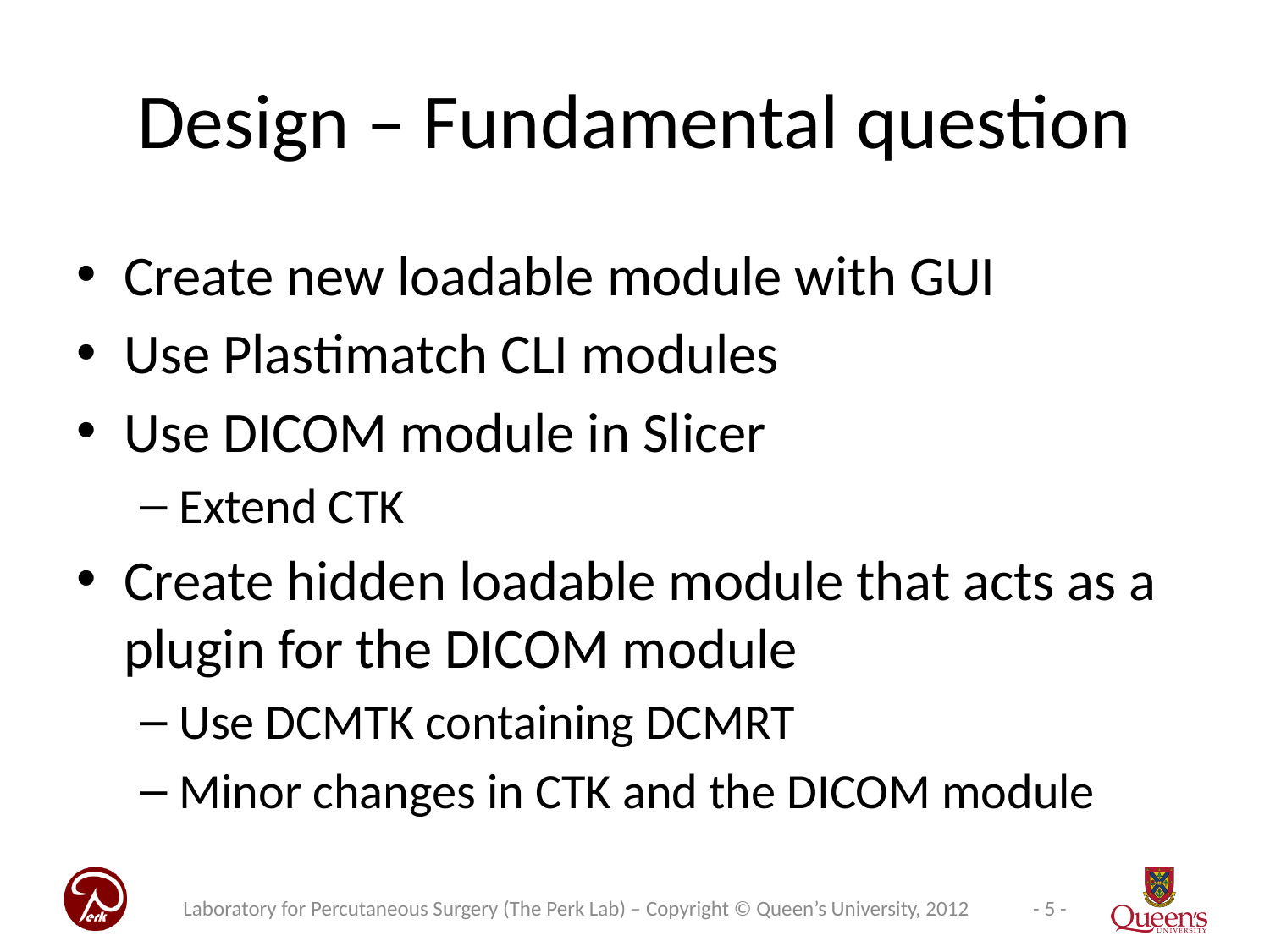

# Design – Fundamental question
Create new loadable module with GUI
Use Plastimatch CLI modules
Use DICOM module in Slicer
Extend CTK
Create hidden loadable module that acts as a plugin for the DICOM module
Use DCMTK containing DCMRT
Minor changes in CTK and the DICOM module
Laboratory for Percutaneous Surgery (The Perk Lab) – Copyright © Queen’s University, 2012
- 5 -